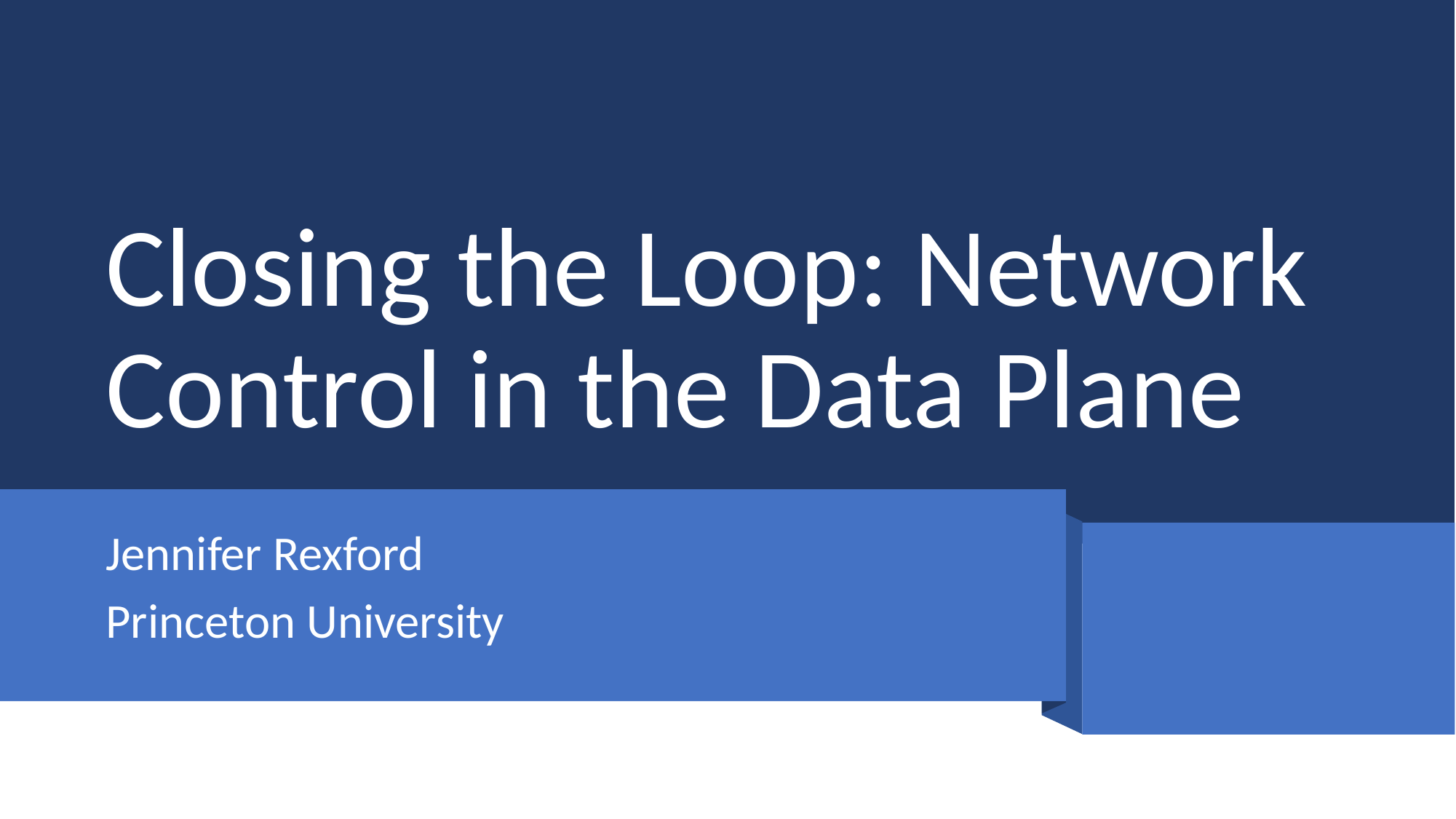

# Closing the Loop: Network Control in the Data Plane

Jennifer Rexford
Princeton University